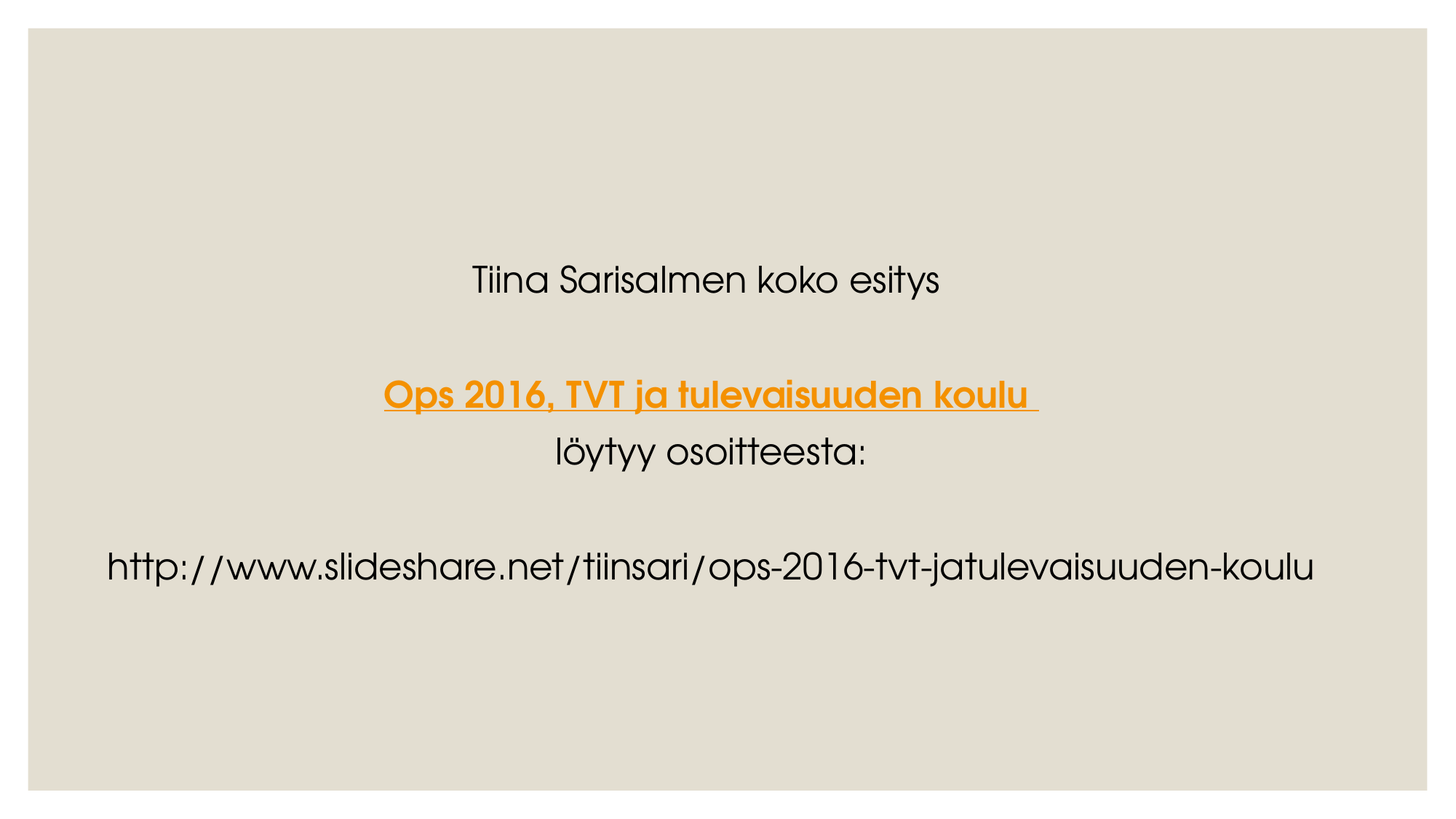

Tiina Sarisalmen koko esitys

Ops 2016, TVT ja tulevaisuuden koulu
löytyy osoitteesta:

http://www.slideshare.net/tiinsari/ops-2016-tvt-jatulevaisuuden-koulu